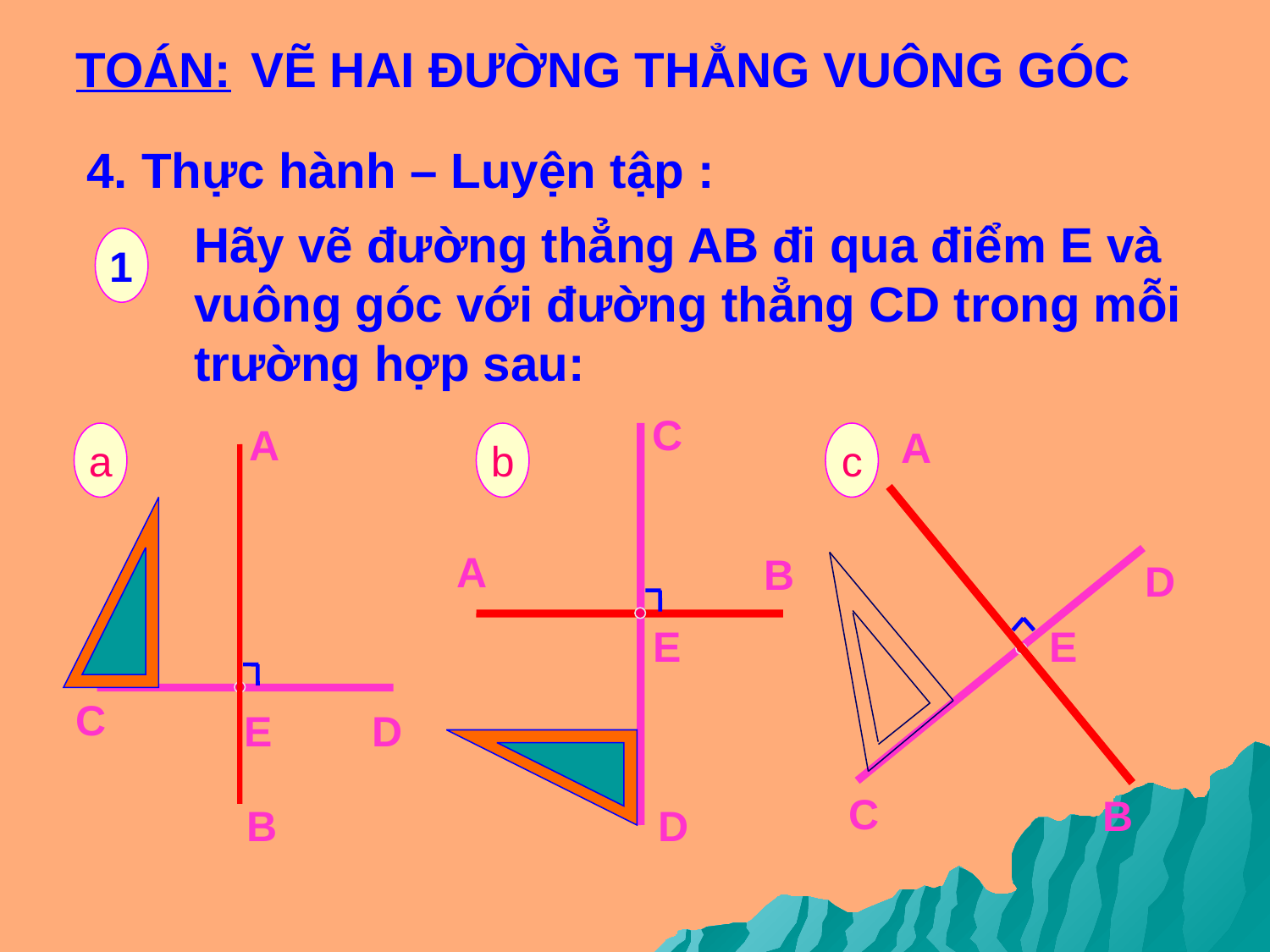

TOÁN:
VẼ HAI ĐƯỜNG THẲNG VUÔNG GÓC
4. Thực hành – Luyện tập :
Hãy vẽ đường thẳng AB đi qua điểm E và vuông góc với đường thẳng CD trong mỗi trường hợp sau:
1
C
A
A
a
b

c

A
B

D

E
E

C

E
D

C
B
B
D